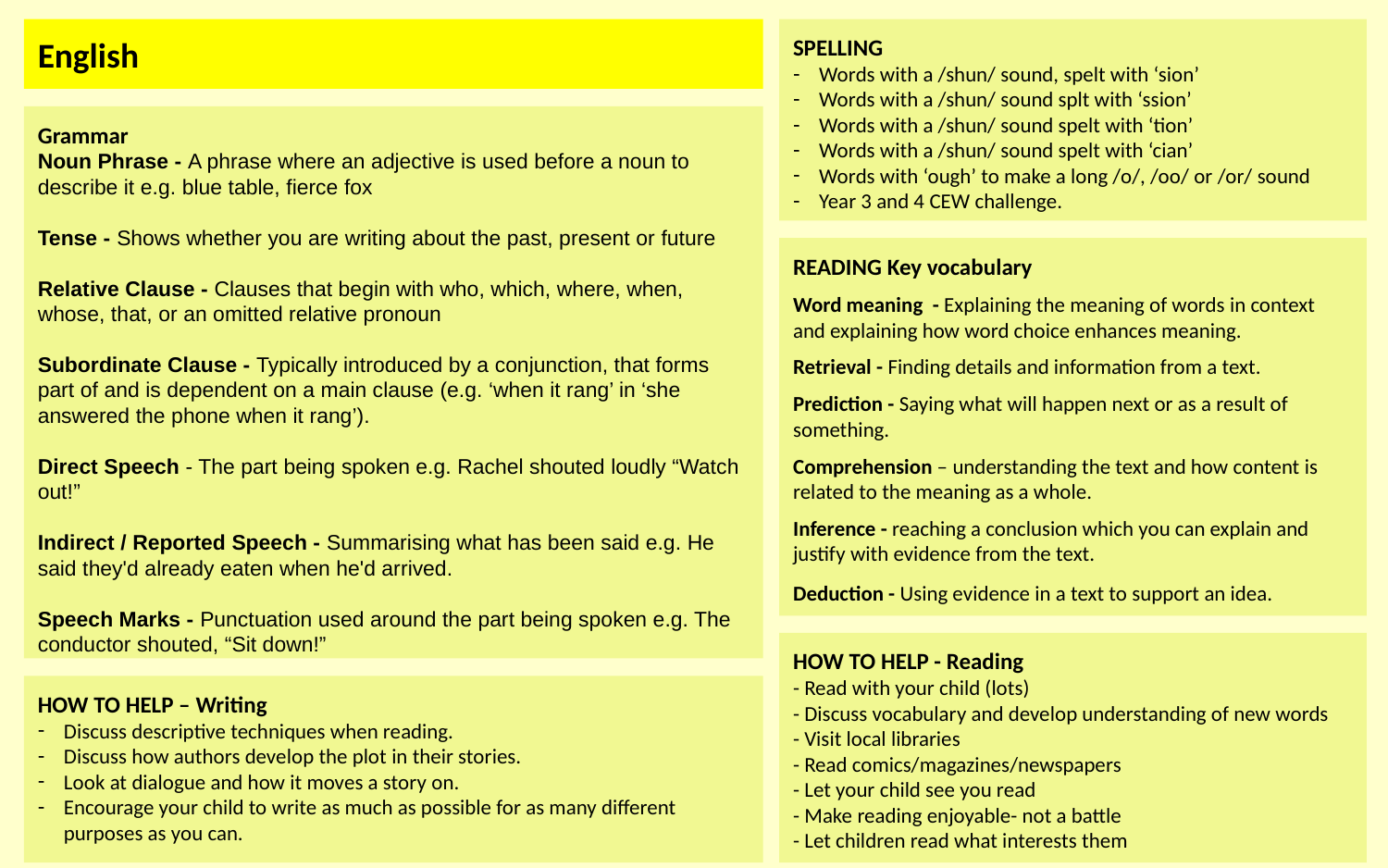

English

SPELLING
Words with a /shun/ sound, spelt with ‘sion’
Words with a /shun/ sound splt with ‘ssion’
Words with a /shun/ sound spelt with ‘tion’
Words with a /shun/ sound spelt with ‘cian’
Words with ‘ough’ to make a long /o/, /oo/ or /or/ sound
Year 3 and 4 CEW challenge.
Grammar
Noun Phrase - A phrase where an adjective is used before a noun to describe it e.g. blue table, fierce fox
Tense - Shows whether you are writing about the past, present or future
Relative Clause - Clauses that begin with who, which, where, when, whose, that, or an omitted relative pronoun
Subordinate Clause - Typically introduced by a conjunction, that forms part of and is dependent on a main clause (e.g. ‘when it rang’ in ‘she answered the phone when it rang’).
Direct Speech - The part being spoken e.g. Rachel shouted loudly “Watch out!”
Indirect / Reported Speech - Summarising what has been said e.g. He said they'd already eaten when he'd arrived.
Speech Marks - Punctuation used around the part being spoken e.g. The conductor shouted, “Sit down!”

READING Key vocabulary

Word meaning  - Explaining the meaning of words in context and explaining how word choice enhances meaning.

Retrieval - Finding details and information from a text.

Prediction - Saying what will happen next or as a result of something.

Comprehension – understanding the text and how content is related to the meaning as a whole.

Inference - reaching a conclusion which you can explain and justify with evidence from the text.

Deduction - Using evidence in a text to support an idea.

HOW TO HELP - Reading
- Read with your child (lots)
- Discuss vocabulary and develop understanding of new words
- Visit local libraries
- Read comics/magazines/newspapers
- Let your child see you read
- Make reading enjoyable- not a battle
- Let children read what interests them

HOW TO HELP – Writing
Discuss descriptive techniques when reading.
Discuss how authors develop the plot in their stories.
Look at dialogue and how it moves a story on.
Encourage your child to write as much as possible for as many different purposes as you can.